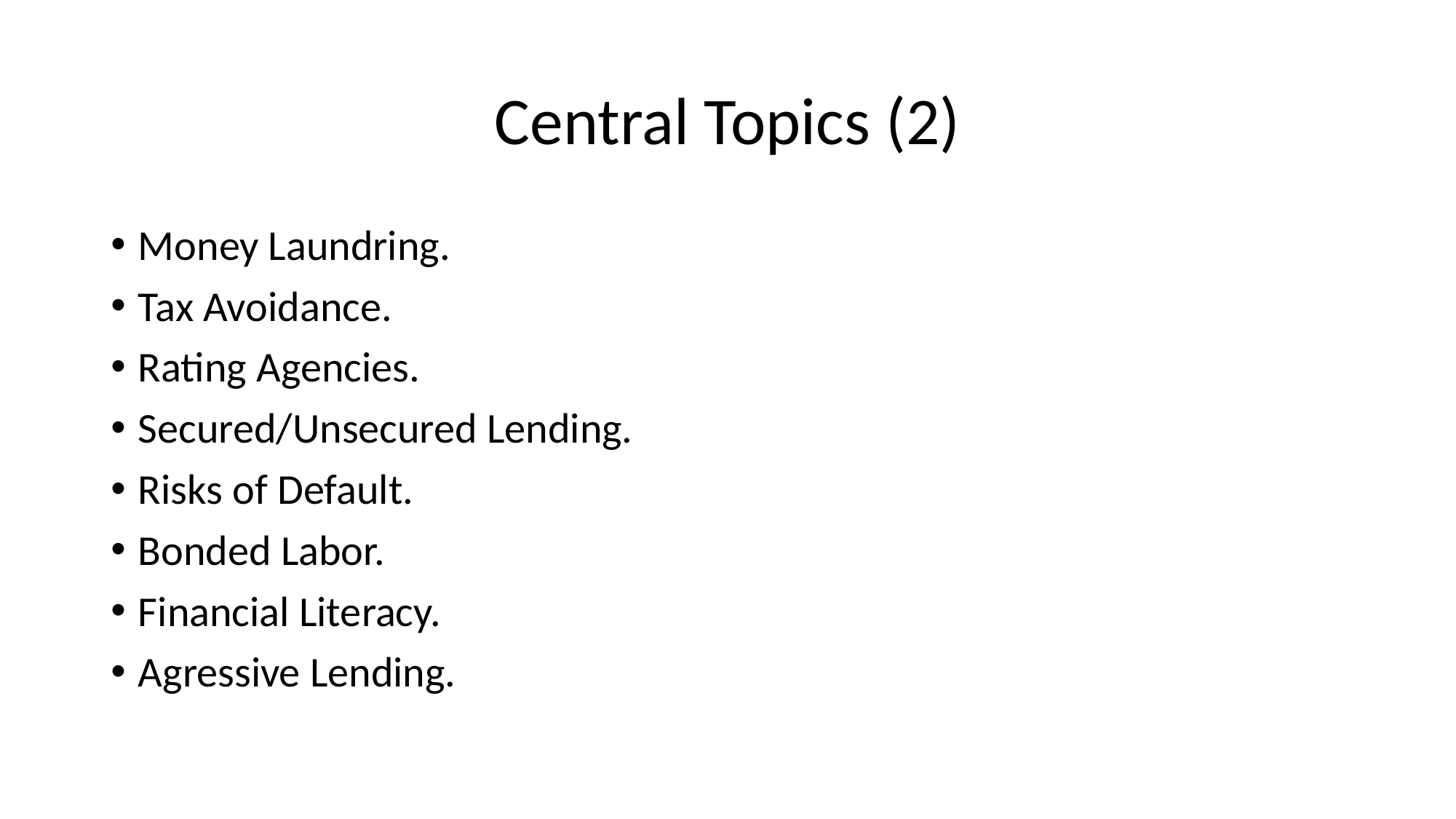

# Central Topics (2)
Money Laundring.
Tax Avoidance.
Rating Agencies.
Secured/Unsecured Lending.
Risks of Default.
Bonded Labor.
Financial Literacy.
Agressive Lending.